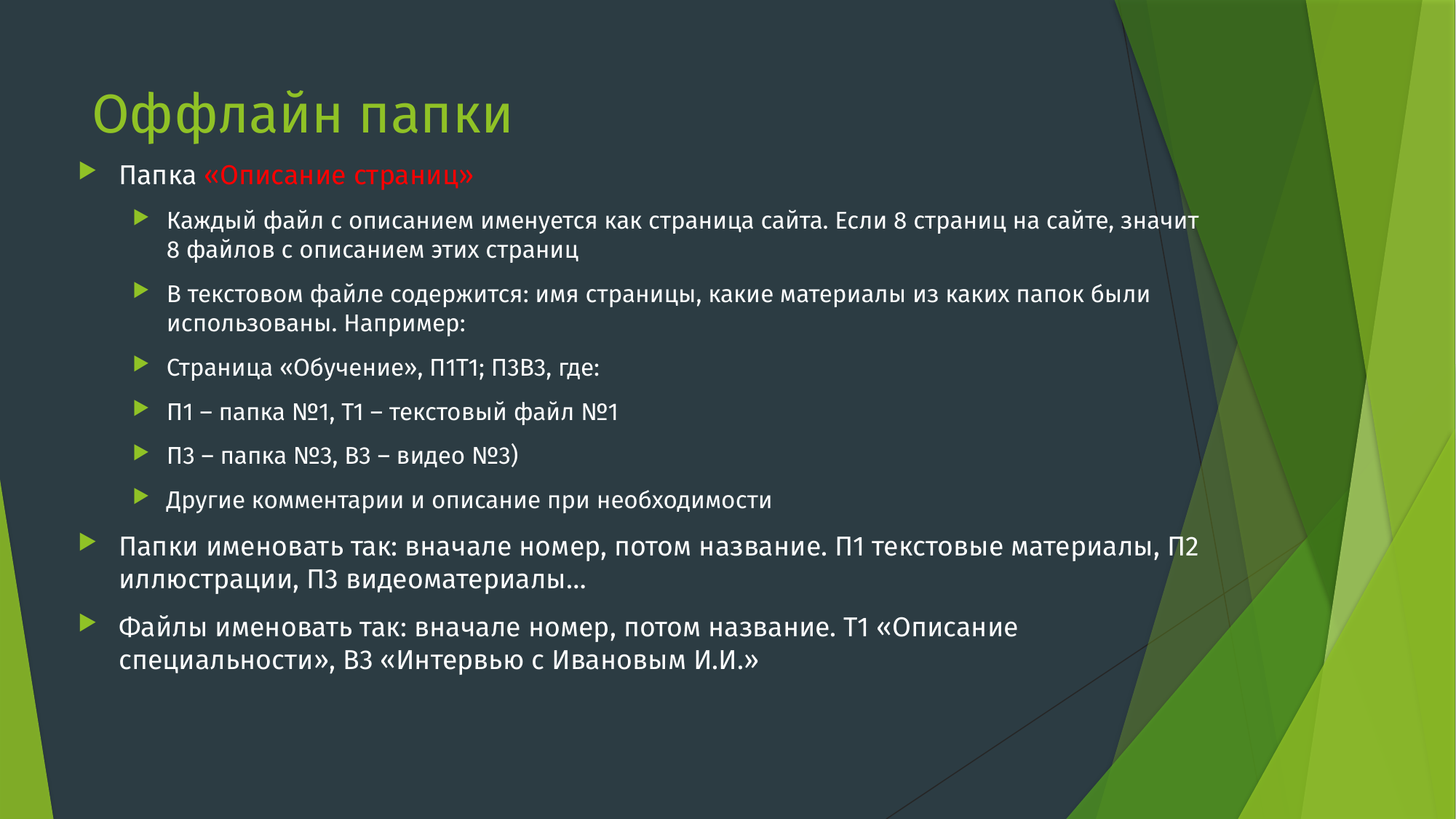

# Оффлайн папки
Папка «Описание страниц»
Каждый файл с описанием именуется как страница сайта. Если 8 страниц на сайте, значит 8 файлов с описанием этих страниц
В текстовом файле содержится: имя страницы, какие материалы из каких папок были использованы. Например:
Страница «Обучение», П1Т1; П3В3, где:
П1 – папка №1, Т1 – текстовый файл №1
П3 – папка №3, В3 – видео №3)
Другие комментарии и описание при необходимости
Папки именовать так: вначале номер, потом название. П1 текстовые материалы, П2 иллюстрации, П3 видеоматериалы…
Файлы именовать так: вначале номер, потом название. Т1 «Описание специальности», В3 «Интервью с Ивановым И.И.»